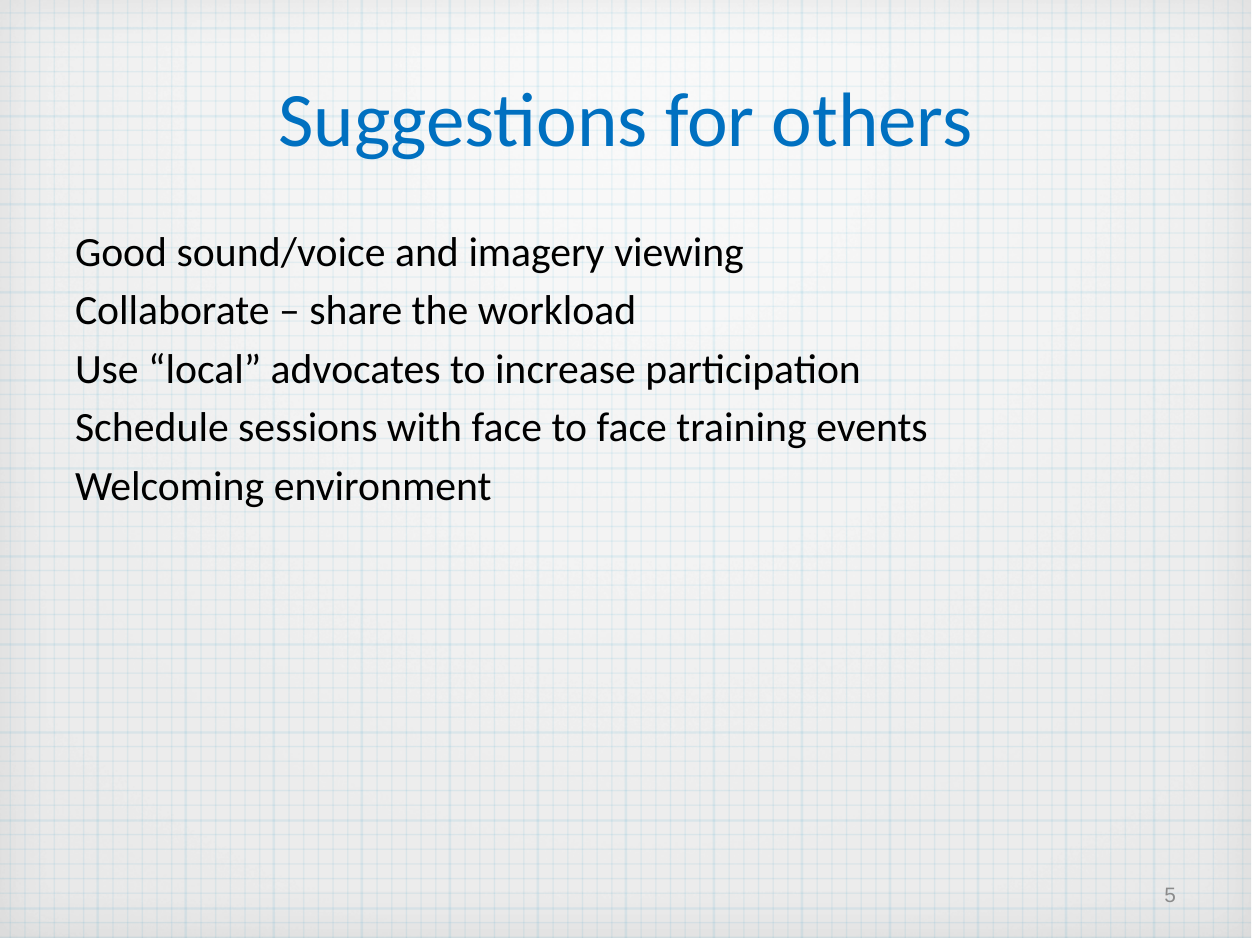

# Suggestions for others
Good sound/voice and imagery viewing
Collaborate – share the workload
Use “local” advocates to increase participation
Schedule sessions with face to face training events
Welcoming environment

5